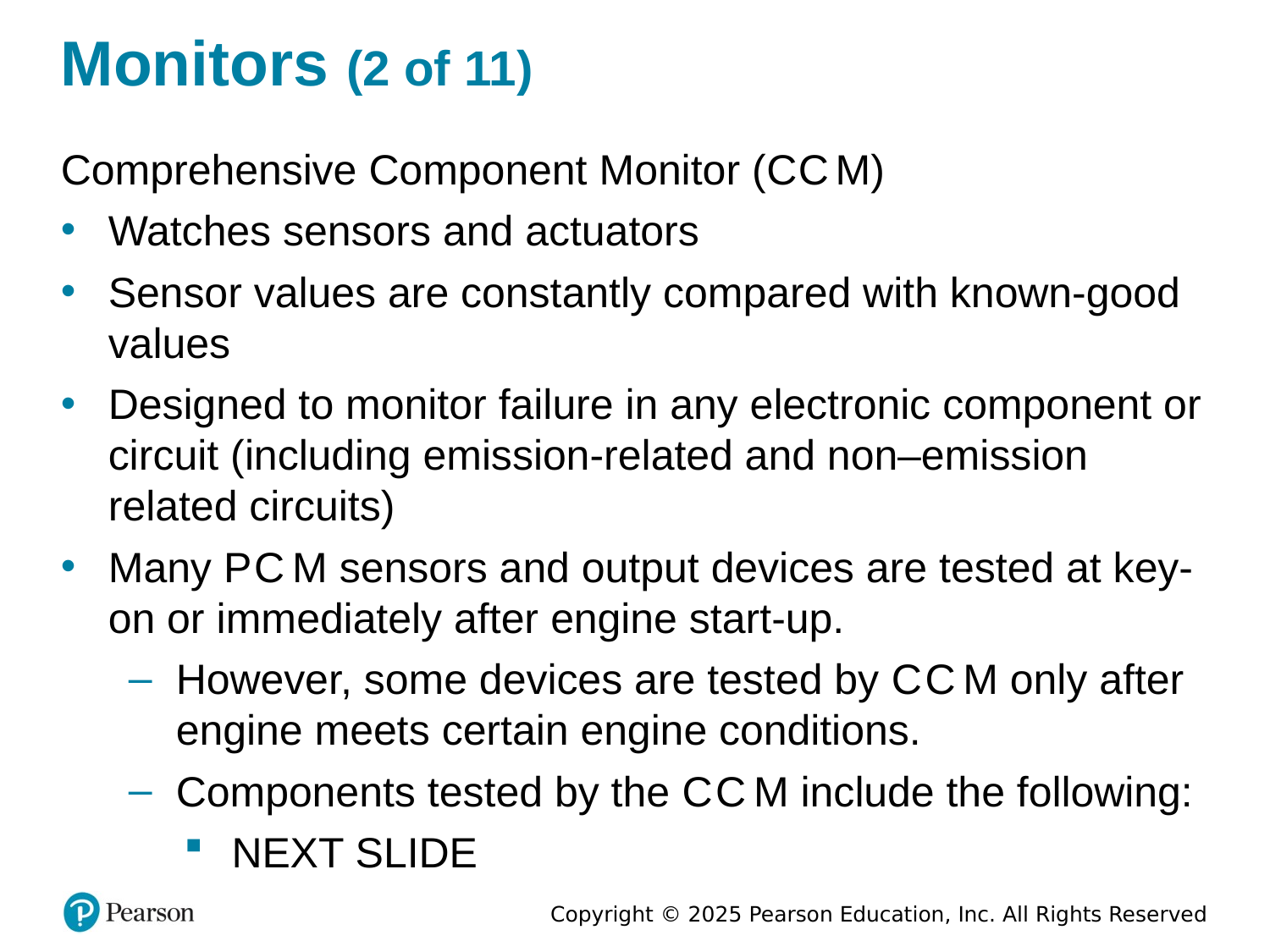

# Monitors (2 of 11)
Comprehensive Component Monitor (C C M)
Watches sensors and actuators
Sensor values are constantly compared with known-good values
Designed to monitor failure in any electronic component or circuit (including emission-related and non–emission related circuits)
Many P C M sensors and output devices are tested at key-on or immediately after engine start-up.
However, some devices are tested by C C M only after engine meets certain engine conditions.
Components tested by the C C M include the following:
NEXT SLIDE